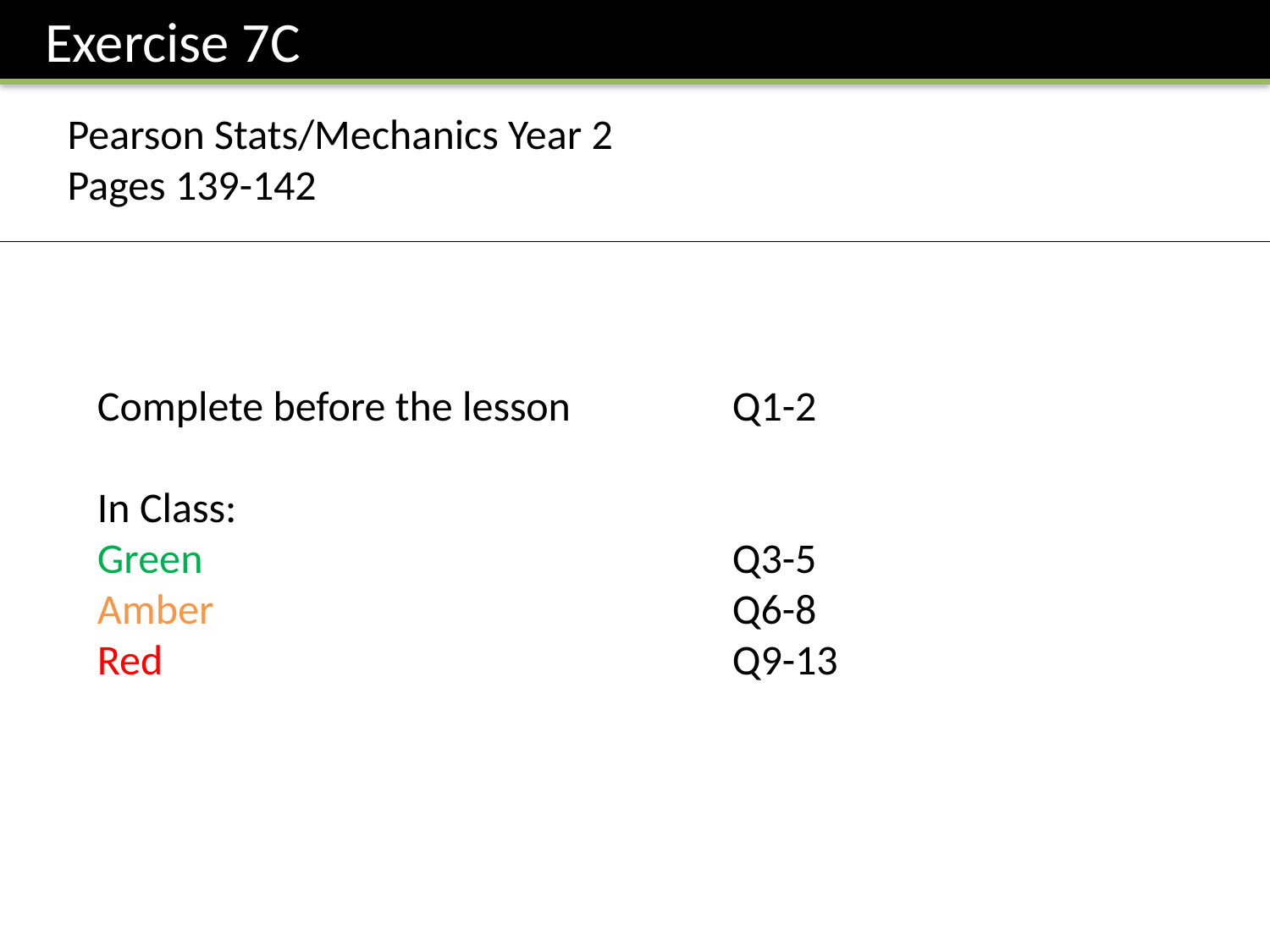

Exercise 7C
Pearson Stats/Mechanics Year 2
Pages 139-142
Complete before the lesson		Q1-2

In Class:
Green					Q3-5
Amber 					Q6-8
Red					Q9-13